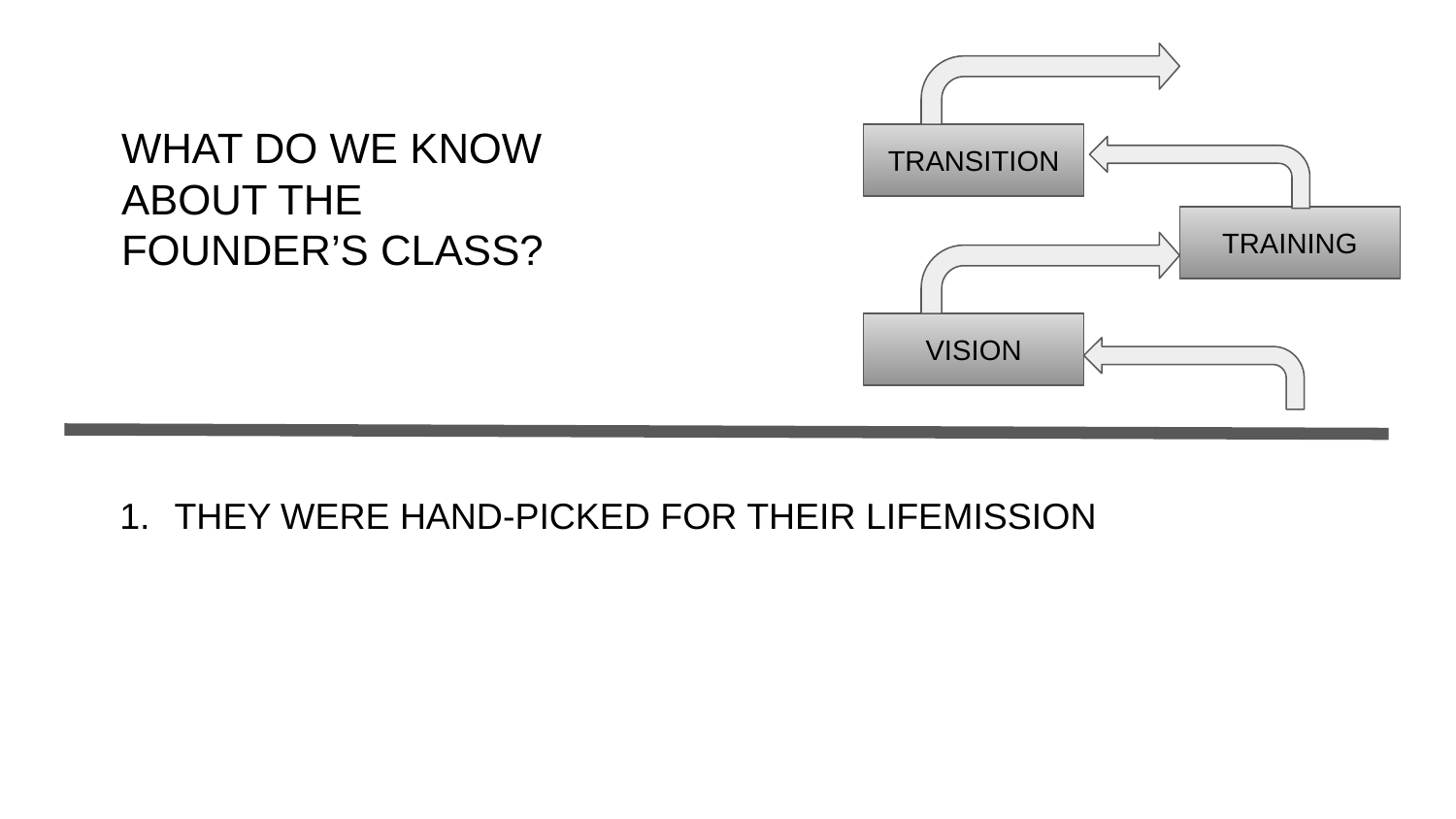

WHAT DO WE KNOW
ABOUT THE
FOUNDER’S CLASS?
TRANSITION

TRAINING

VISION

THEY WERE HAND-PICKED FOR THEIR LIFEMISSION